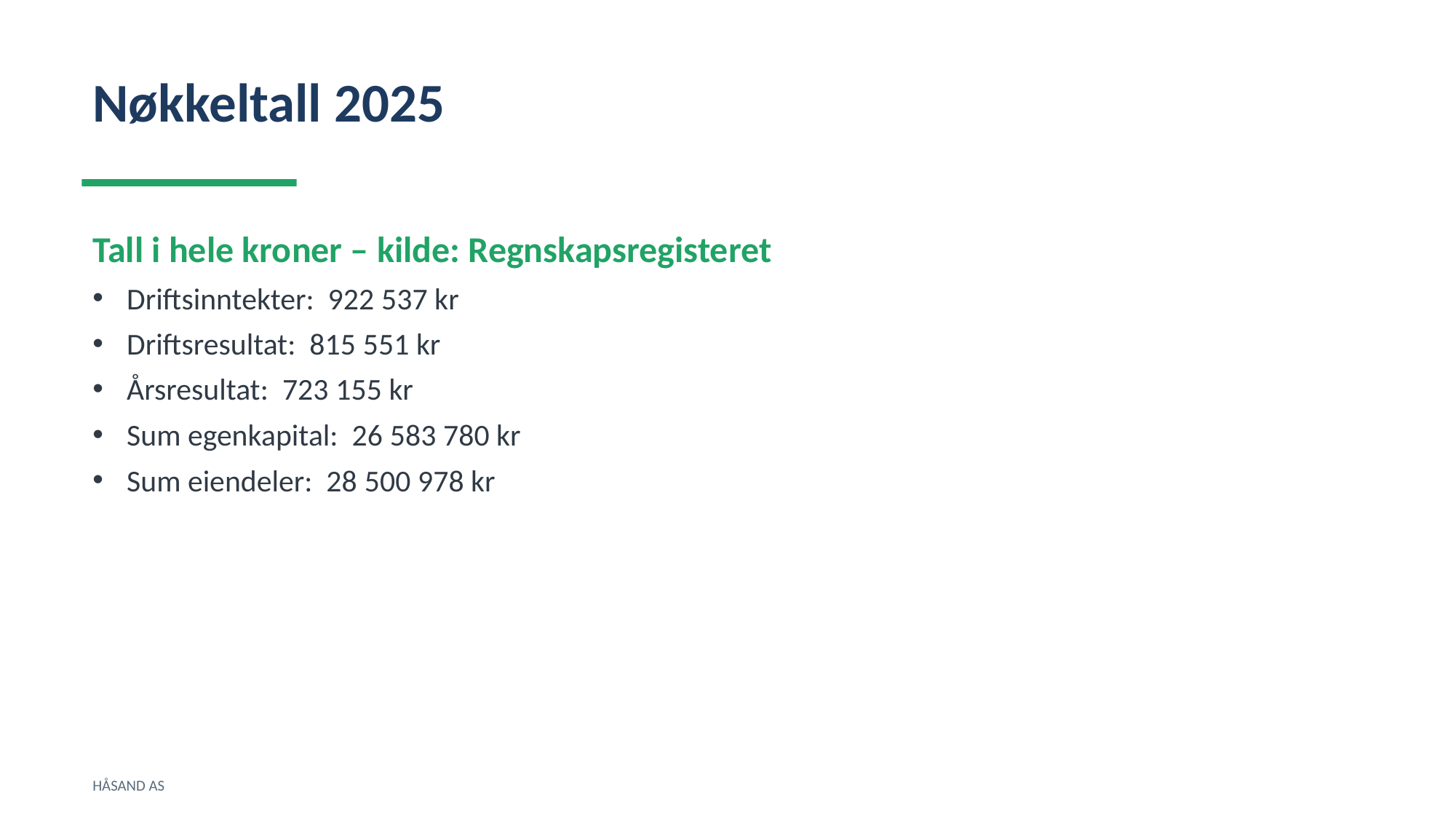

Nøkkeltall 2025

Tall i hele kroner – kilde: Regnskapsregisteret
Driftsinntekter:  922 537 kr
Driftsresultat:  815 551 kr
Årsresultat:  723 155 kr
Sum egenkapital:  26 583 780 kr
Sum eiendeler:  28 500 978 kr
HÅSAND AS